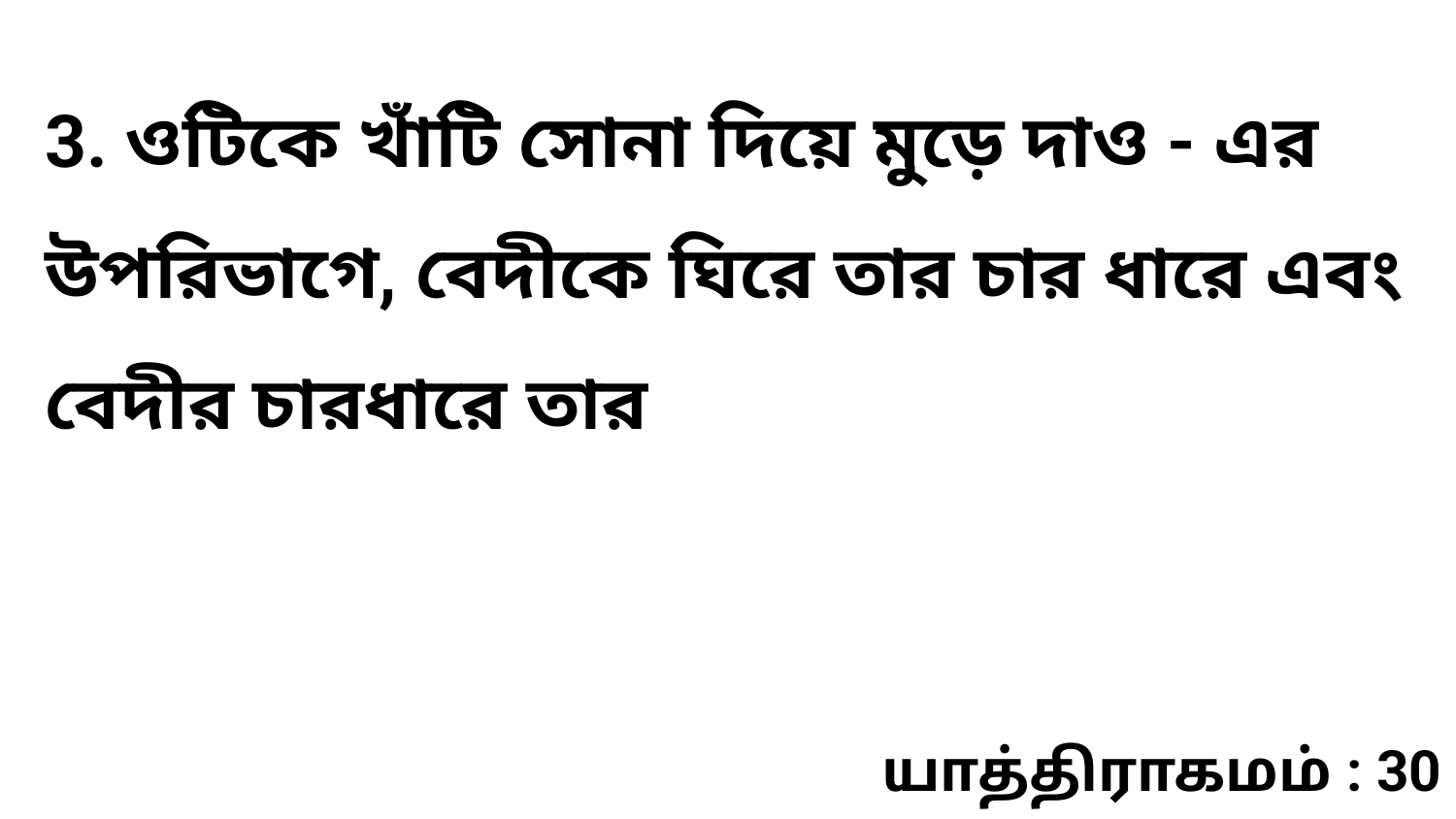

3. ওটিকে খাঁটি সোনা দিয়ে মুড়ে দাও - এর উপরিভাগে, বেদীকে ঘিরে তার চার ধারে এবং বেদীর চারধারে তার
யாத்திராகமம் : 30